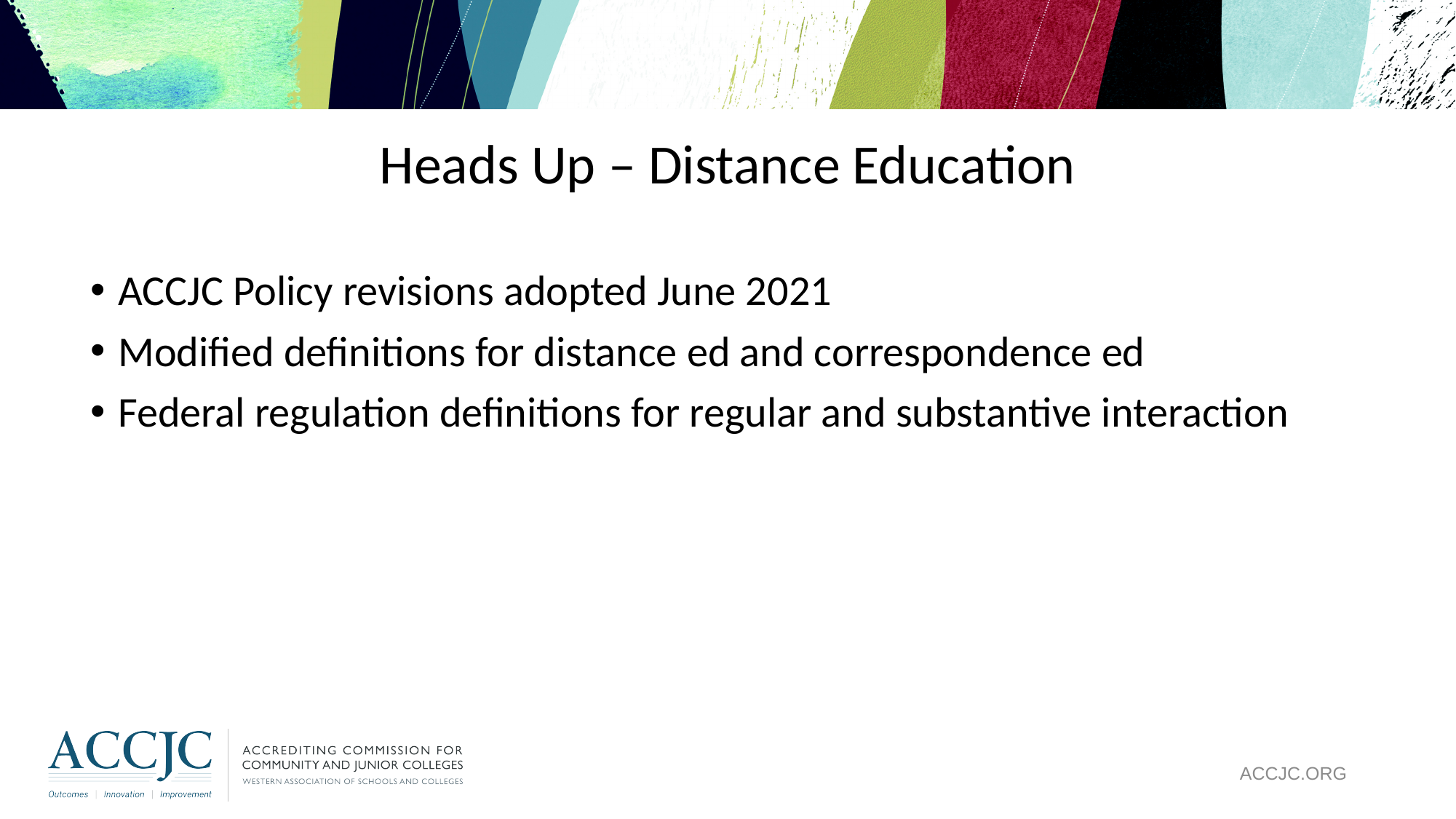

# Heads Up – Distance Education
ACCJC Policy revisions adopted June 2021
Modified definitions for distance ed and correspondence ed
Federal regulation definitions for regular and substantive interaction